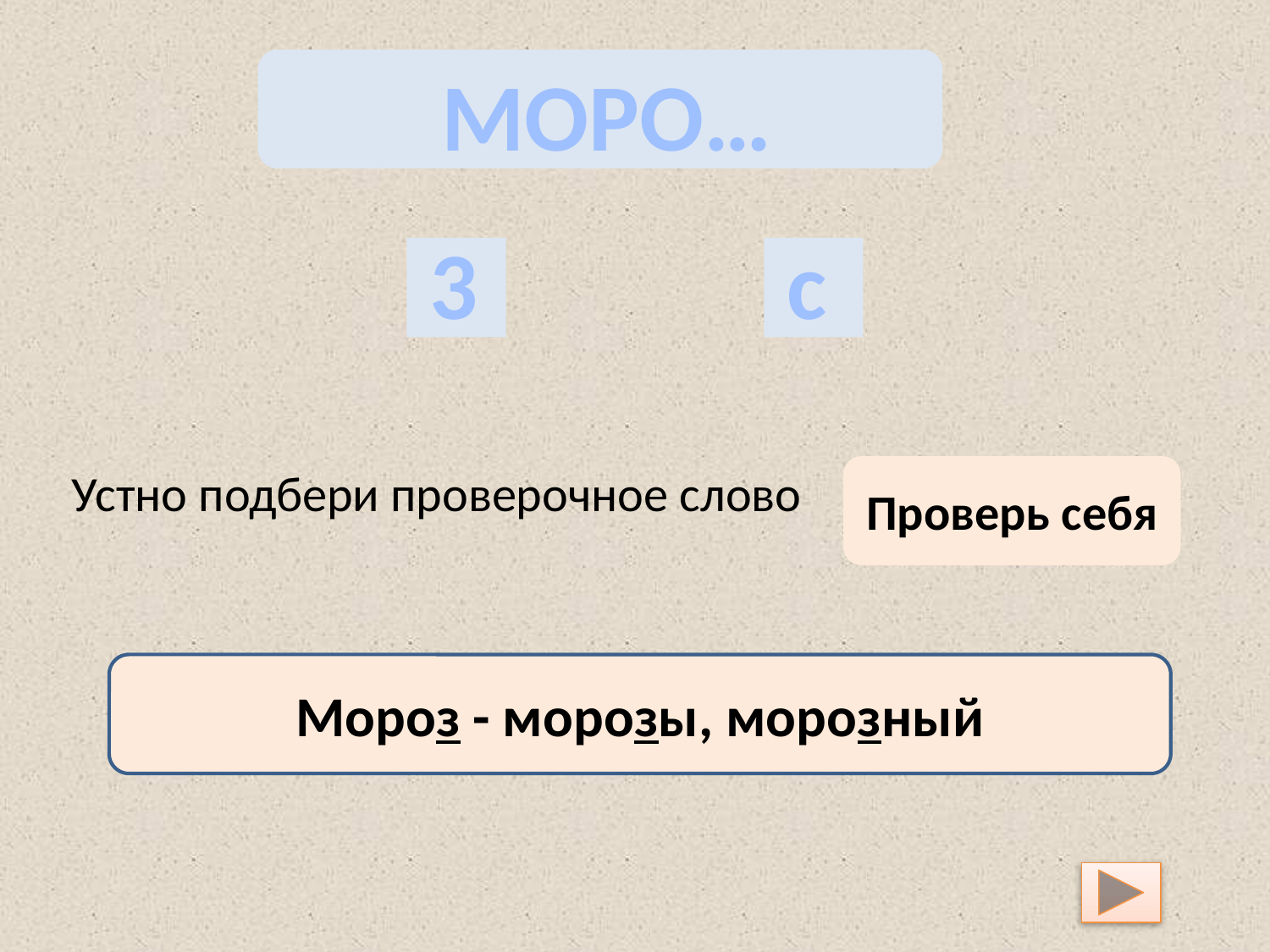

МОРО…
3

с

Устно подбери проверочное слово
Проверь себя
Мороз - морозы, морозный